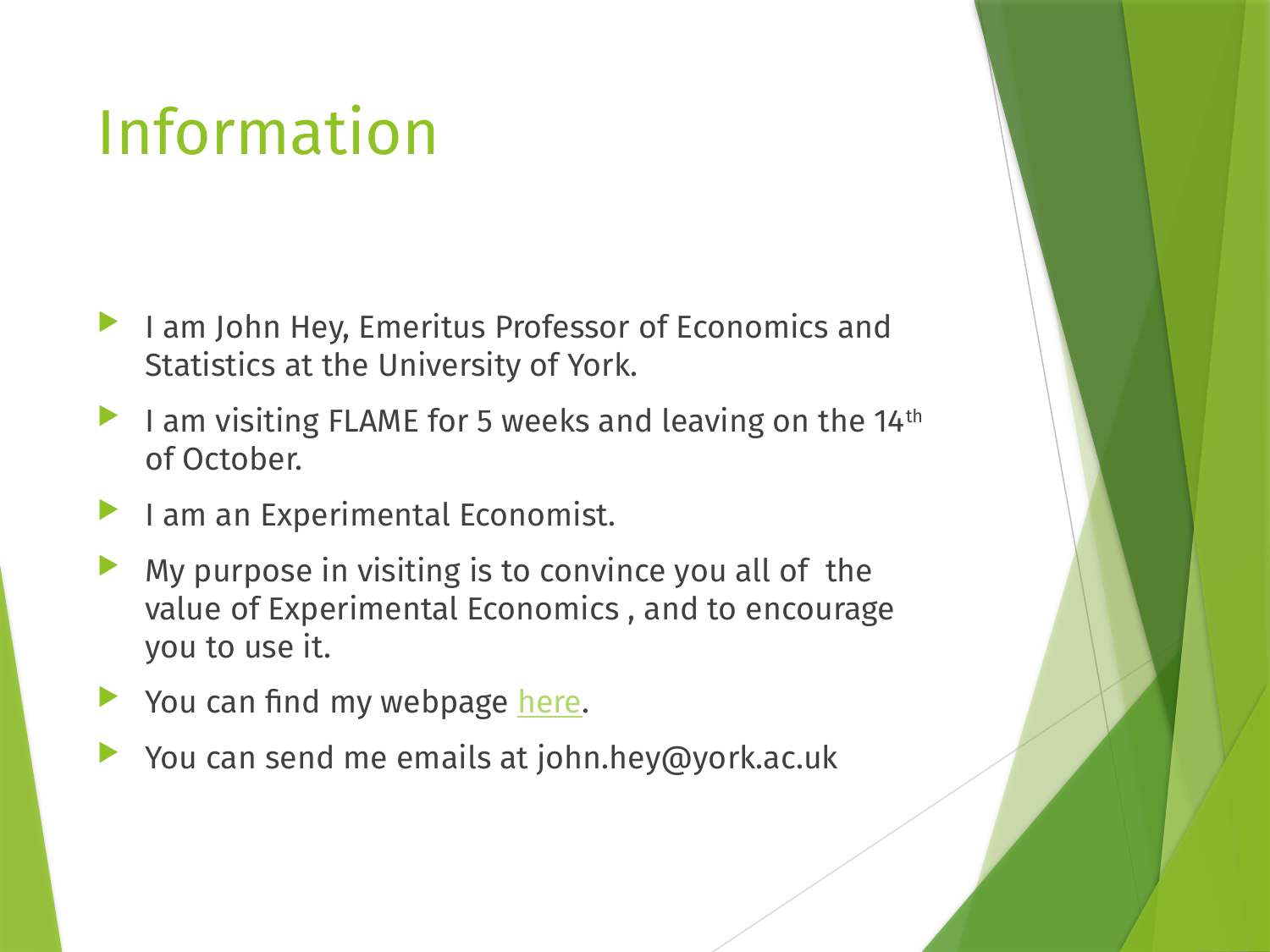

# Information
I am John Hey, Emeritus Professor of Economics and Statistics at the University of York.
I am visiting FLAME for 5 weeks and leaving on the 14th of October.
I am an Experimental Economist.
My purpose in visiting is to convince you all of  the value of Experimental Economics , and to encourage you to use it.
You can find my webpage here.
You can send me emails at john.hey@york.ac.uk